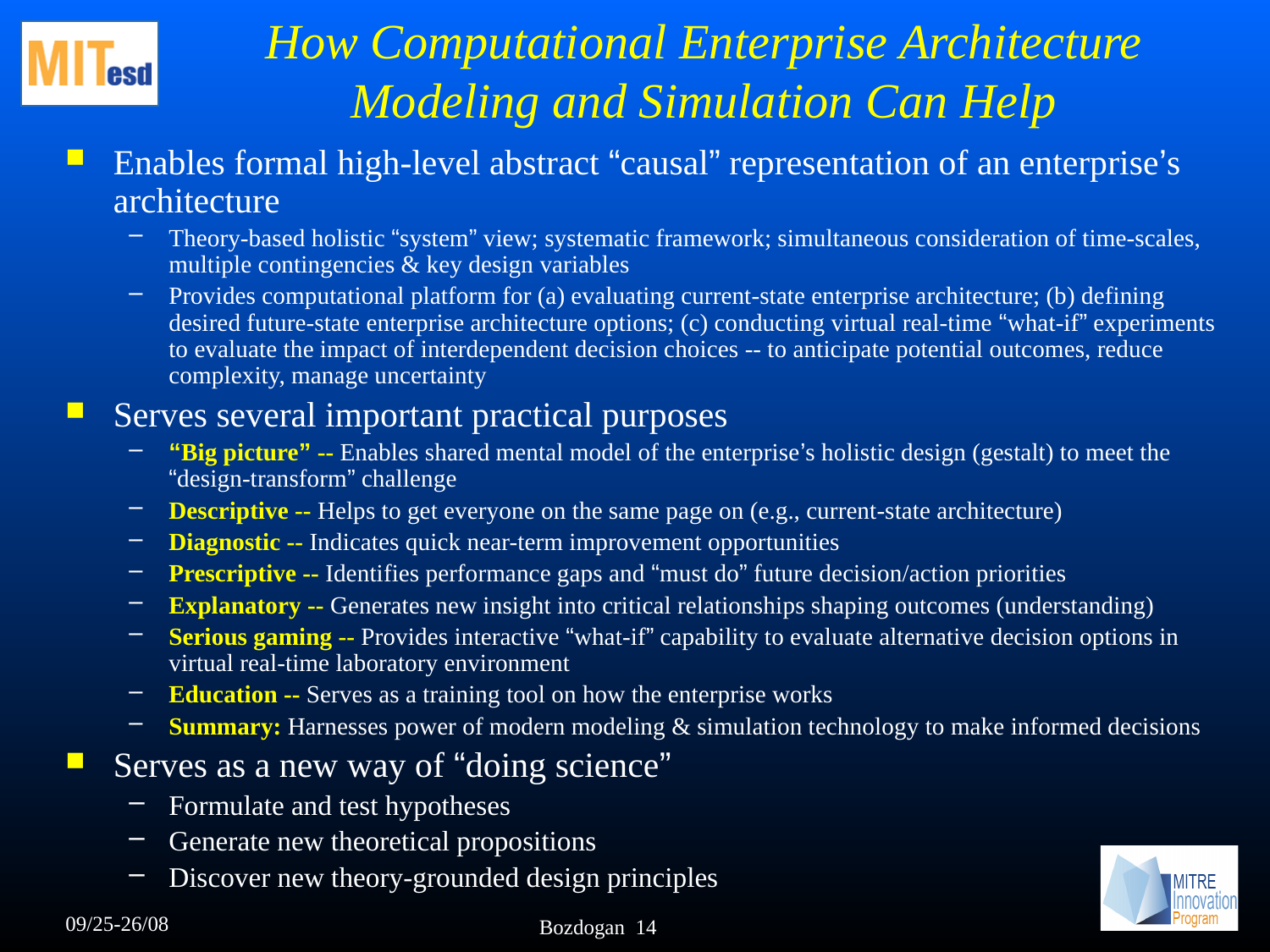

# How Computational Enterprise Architecture Modeling and Simulation Can Help
Enables formal high-level abstract “causal” representation of an enterprise’s architecture
Theory-based holistic “system” view; systematic framework; simultaneous consideration of time-scales, multiple contingencies & key design variables
Provides computational platform for (a) evaluating current-state enterprise architecture; (b) defining desired future-state enterprise architecture options; (c) conducting virtual real-time “what-if” experiments to evaluate the impact of interdependent decision choices -- to anticipate potential outcomes, reduce complexity, manage uncertainty
Serves several important practical purposes
“Big picture” -- Enables shared mental model of the enterprise’s holistic design (gestalt) to meet the “design-transform” challenge
Descriptive -- Helps to get everyone on the same page on (e.g., current-state architecture)
Diagnostic -- Indicates quick near-term improvement opportunities
Prescriptive -- Identifies performance gaps and “must do” future decision/action priorities
Explanatory -- Generates new insight into critical relationships shaping outcomes (understanding)
Serious gaming -- Provides interactive “what-if” capability to evaluate alternative decision options in virtual real-time laboratory environment
Education -- Serves as a training tool on how the enterprise works
Summary: Harnesses power of modern modeling & simulation technology to make informed decisions
Serves as a new way of “doing science”
Formulate and test hypotheses
Generate new theoretical propositions
Discover new theory-grounded design principles

09/25-26/08

Bozdogan  14